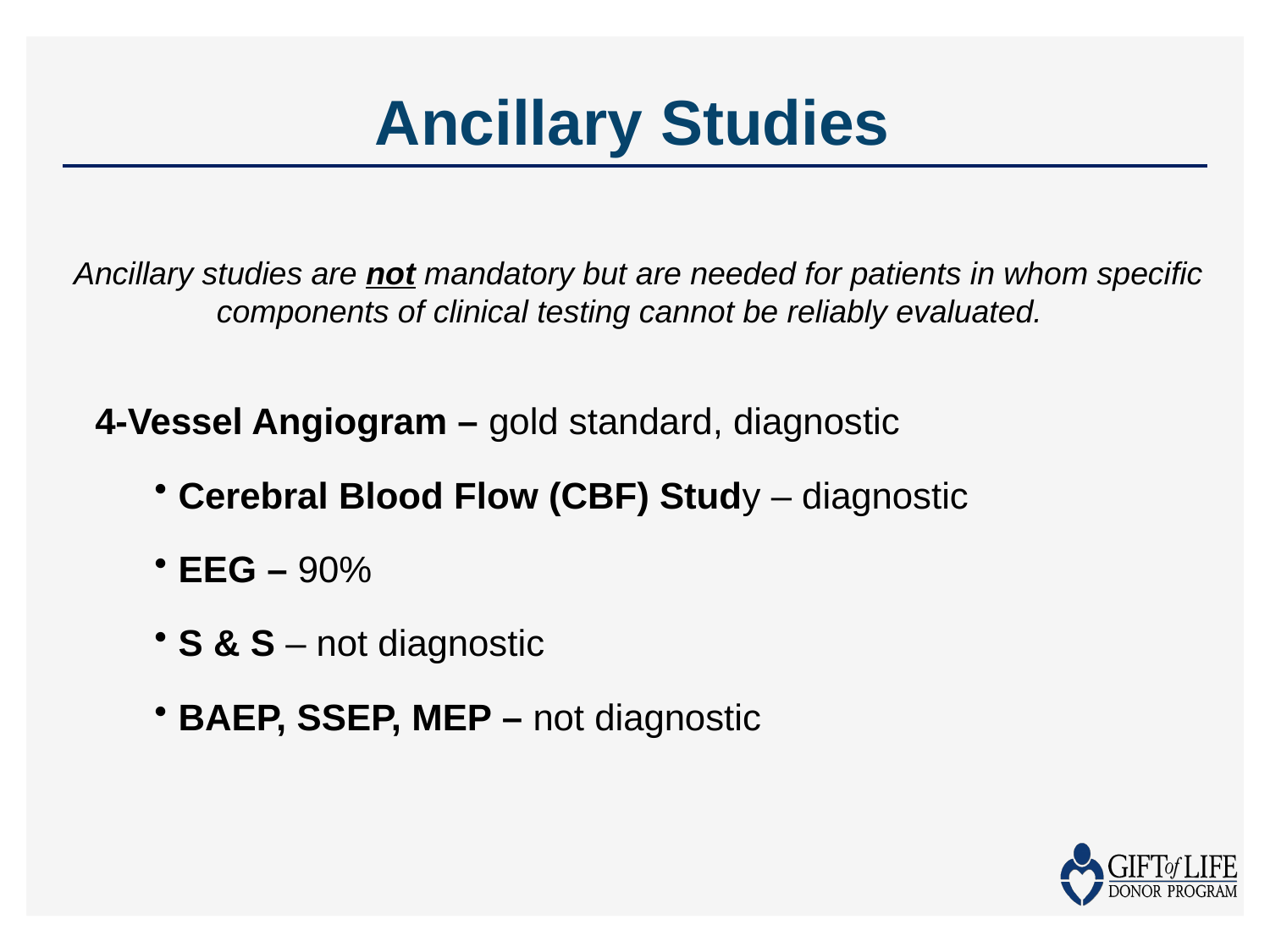

# Ancillary Studies
Ancillary studies are not mandatory but are needed for patients in whom specific components of clinical testing cannot be reliably evaluated.
	4-Vessel Angiogram – gold standard, diagnostic
Cerebral Blood Flow (CBF) Study – diagnostic
EEG – 90%
S & S – not diagnostic
BAEP, SSEP, MEP – not diagnostic